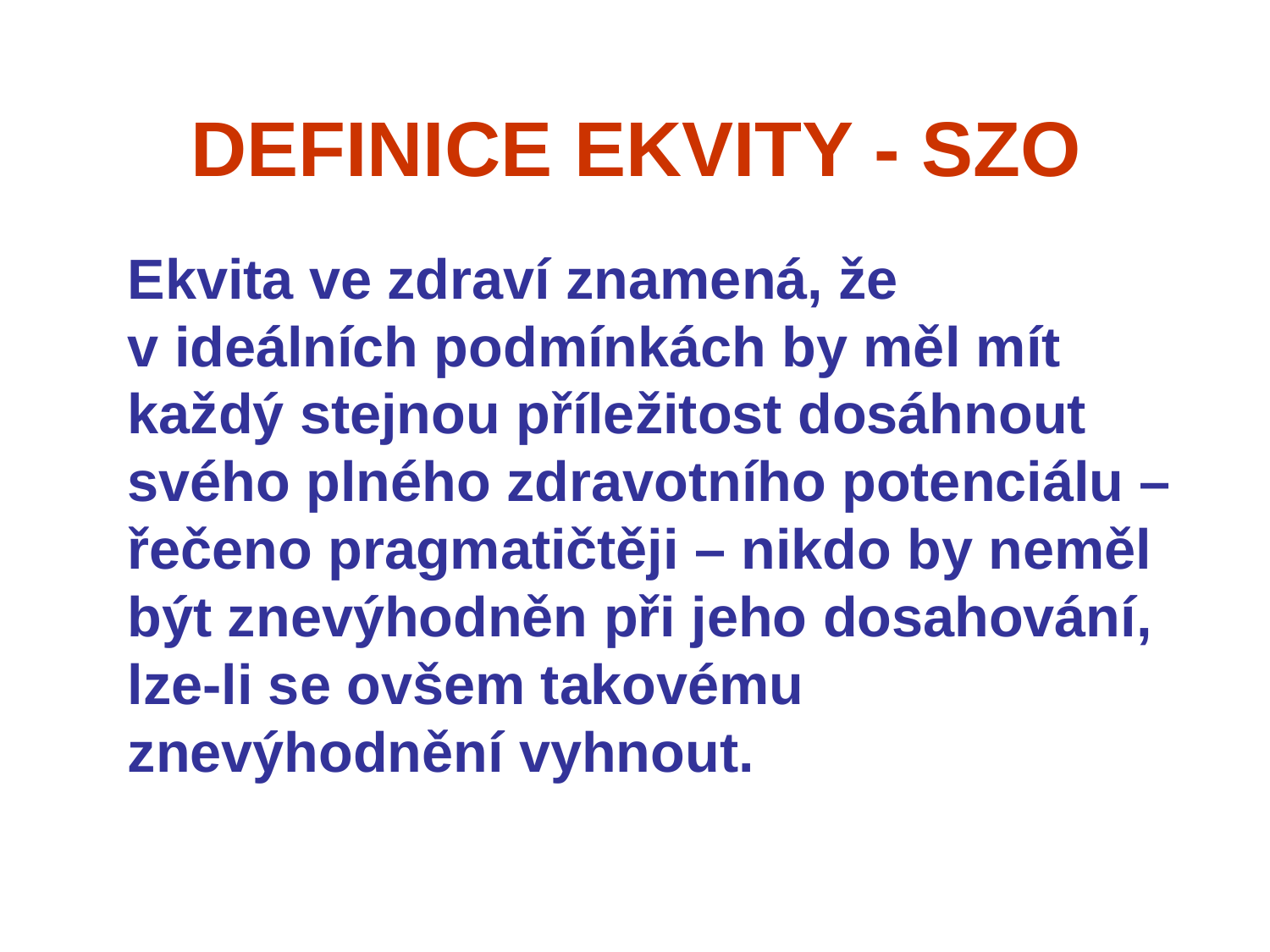

# DEFINICE EKVITY - SZO
Ekvita ve zdraví znamená, že
v ideálních podmínkách by měl mít každý stejnou příležitost dosáhnout svého plného zdravotního potenciálu – řečeno pragmatičtěji – nikdo by neměl být znevýhodněn při jeho dosahování, lze-li se ovšem takovému znevýhodnění vyhnout.